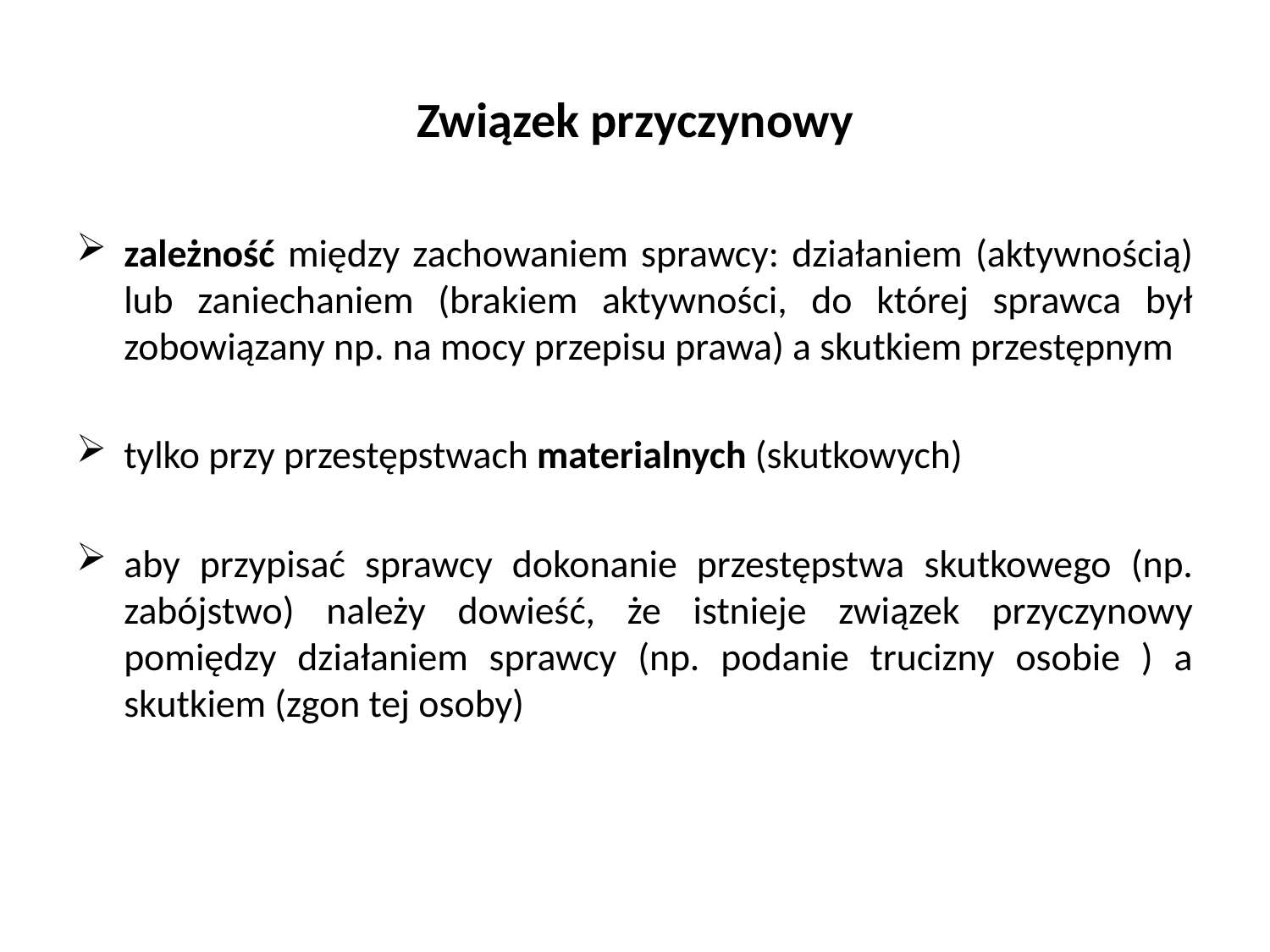

# Związek przyczynowy
zależność między zachowaniem sprawcy: działaniem (aktywnością) lub zaniechaniem (brakiem aktywności, do której sprawca był zobowiązany np. na mocy przepisu prawa) a skutkiem przestępnym

tylko przy przestępstwach materialnych (skutkowych)

aby przypisać sprawcy dokonanie przestępstwa skutkowego (np. zabójstwo) należy dowieść, że istnieje związek przyczynowy pomiędzy działaniem sprawcy (np. podanie trucizny osobie ) a skutkiem (zgon tej osoby)